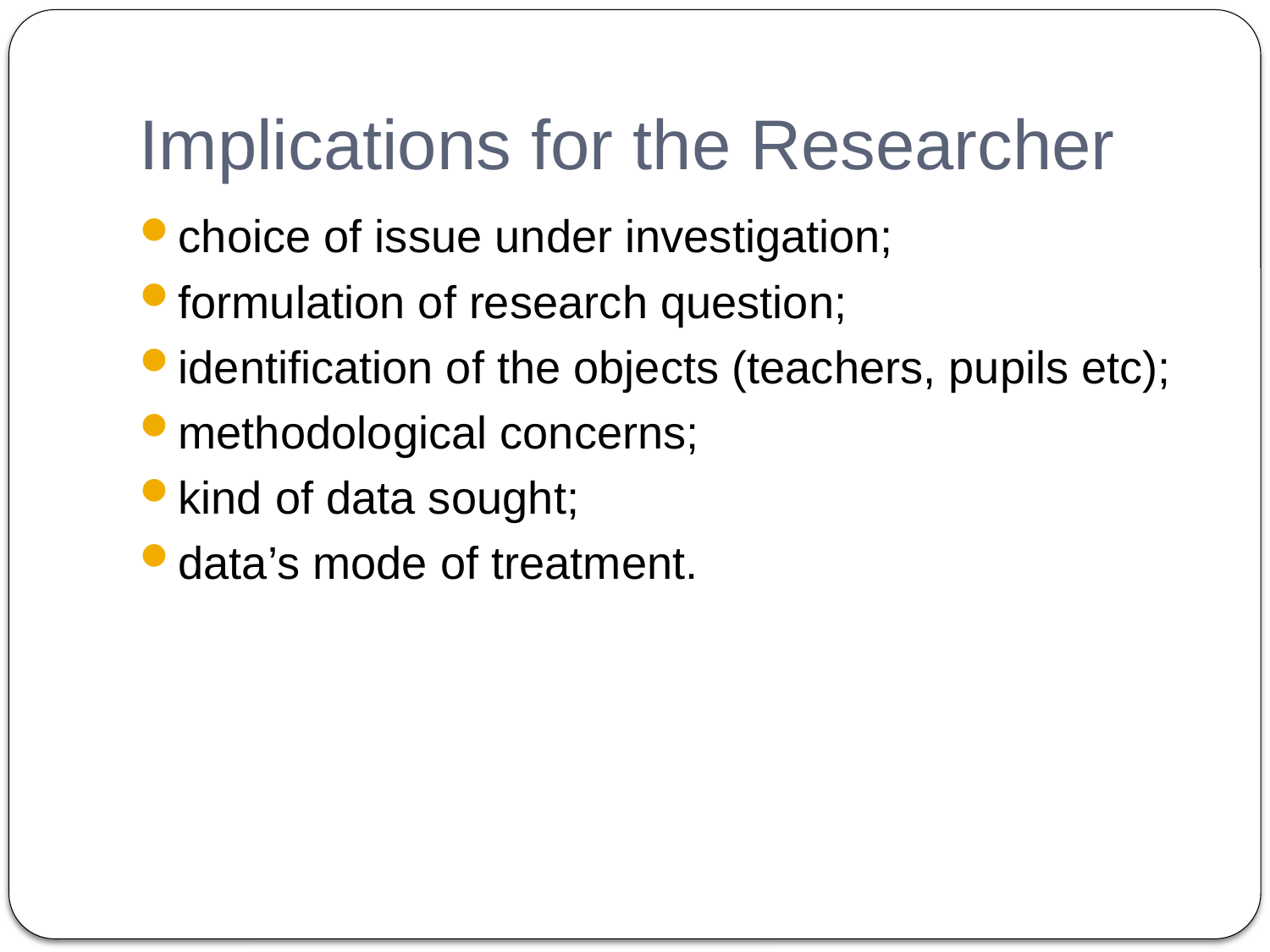

# Implications for the Researcher
choice of issue under investigation;
formulation of research question;
identification of the objects (teachers, pupils etc);
methodological concerns;
kind of data sought;
data’s mode of treatment.